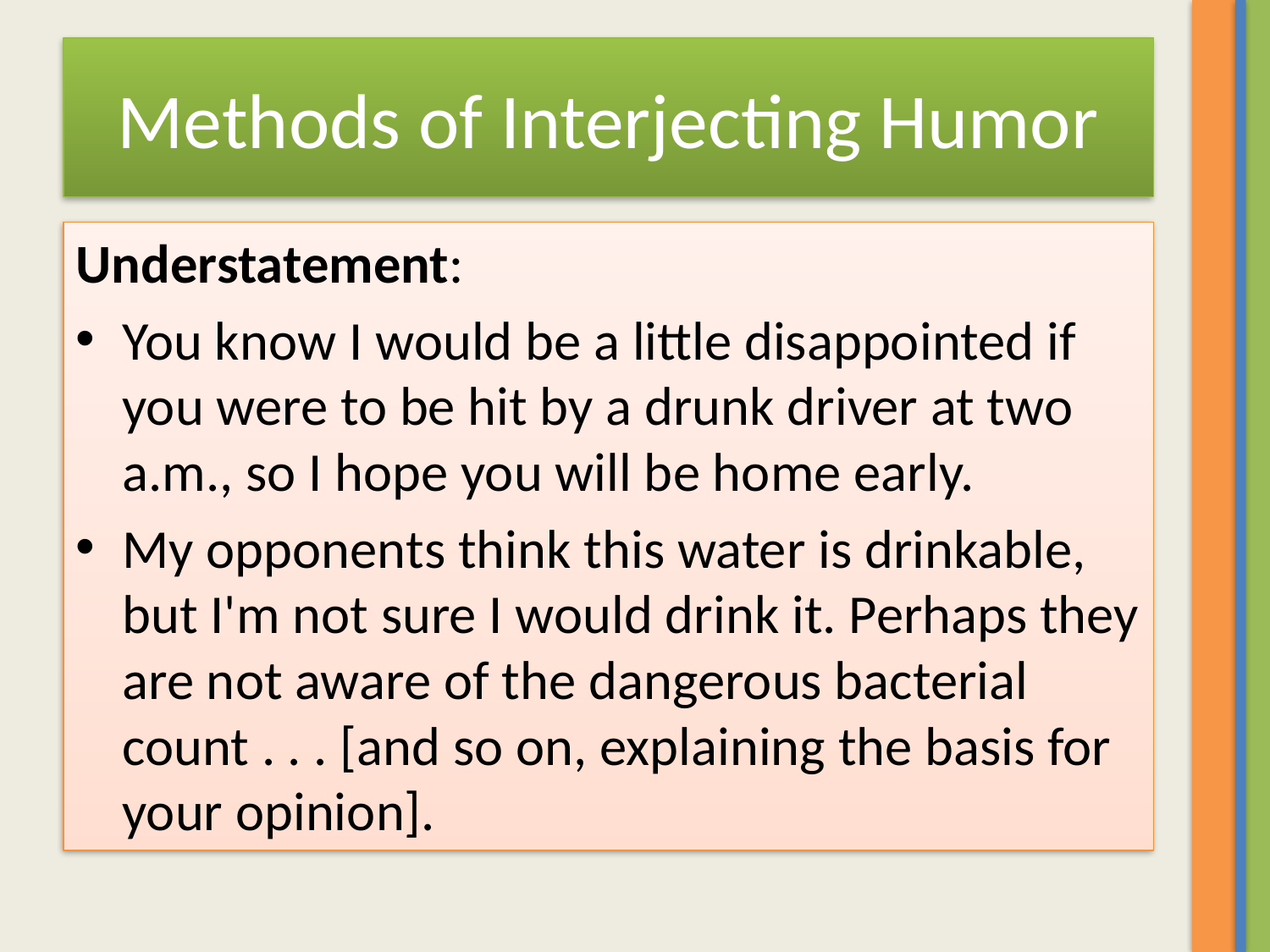

# Methods of Interjecting Humor
Understatement:
You know I would be a little disappointed if you were to be hit by a drunk driver at two a.m., so I hope you will be home early.
My opponents think this water is drinkable, but I'm not sure I would drink it. Perhaps they are not aware of the dangerous bacterial count . . . [and so on, explaining the basis for your opinion].